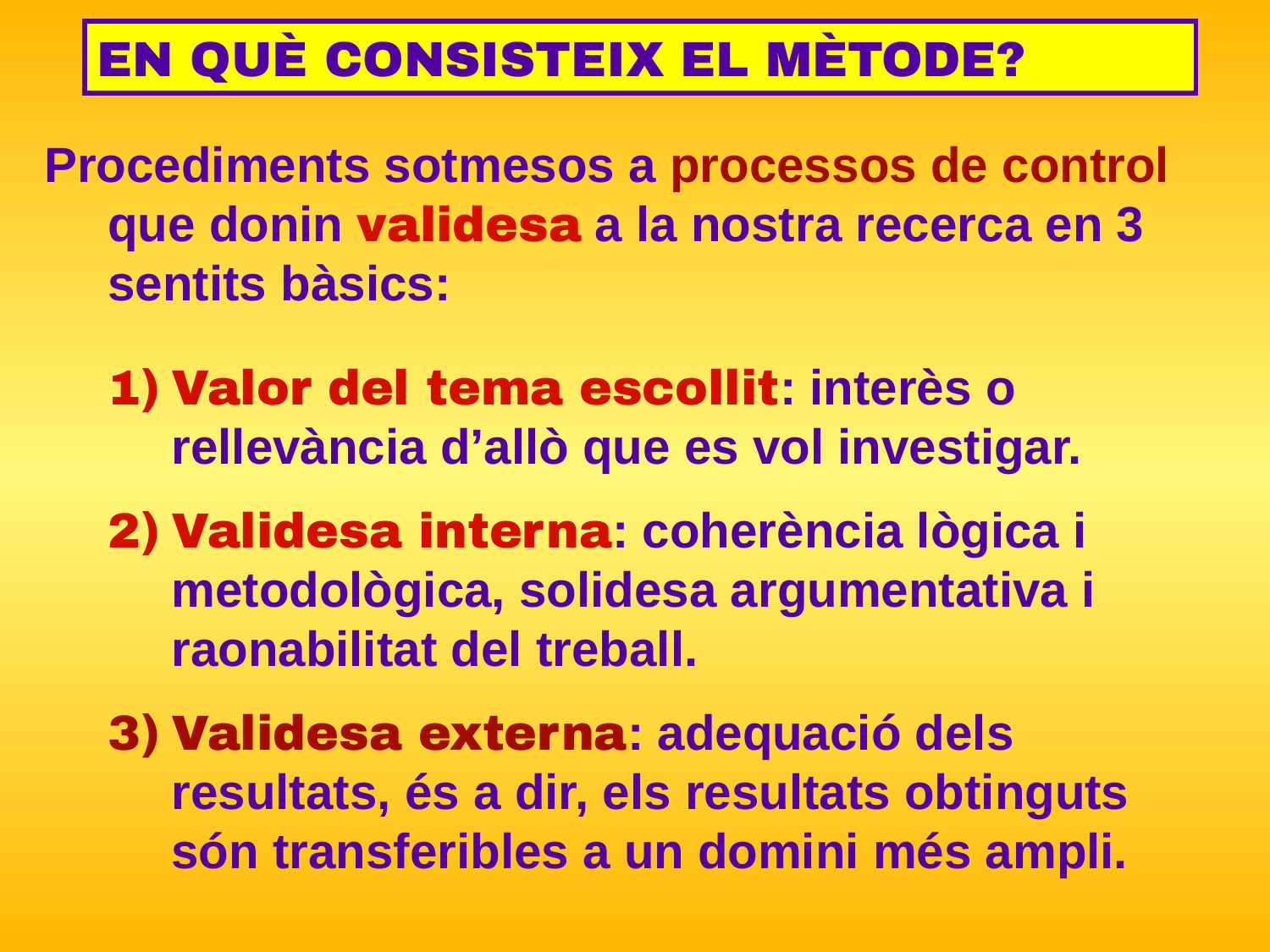

EN QUÈ CONSISTEIX EL MÈTODE?
Procediments sotmesos a processos de control que donin validesa a la nostra recerca en 3 sentits bàsics:
Valor del tema escollit: interès o rellevància d’allò que es vol investigar.
Validesa interna: coherència lògica i metodològica, solidesa argumentativa i raonabilitat del treball.
Validesa externa: adequació dels resultats, és a dir, els resultats obtinguts són transferibles a un domini més ampli.